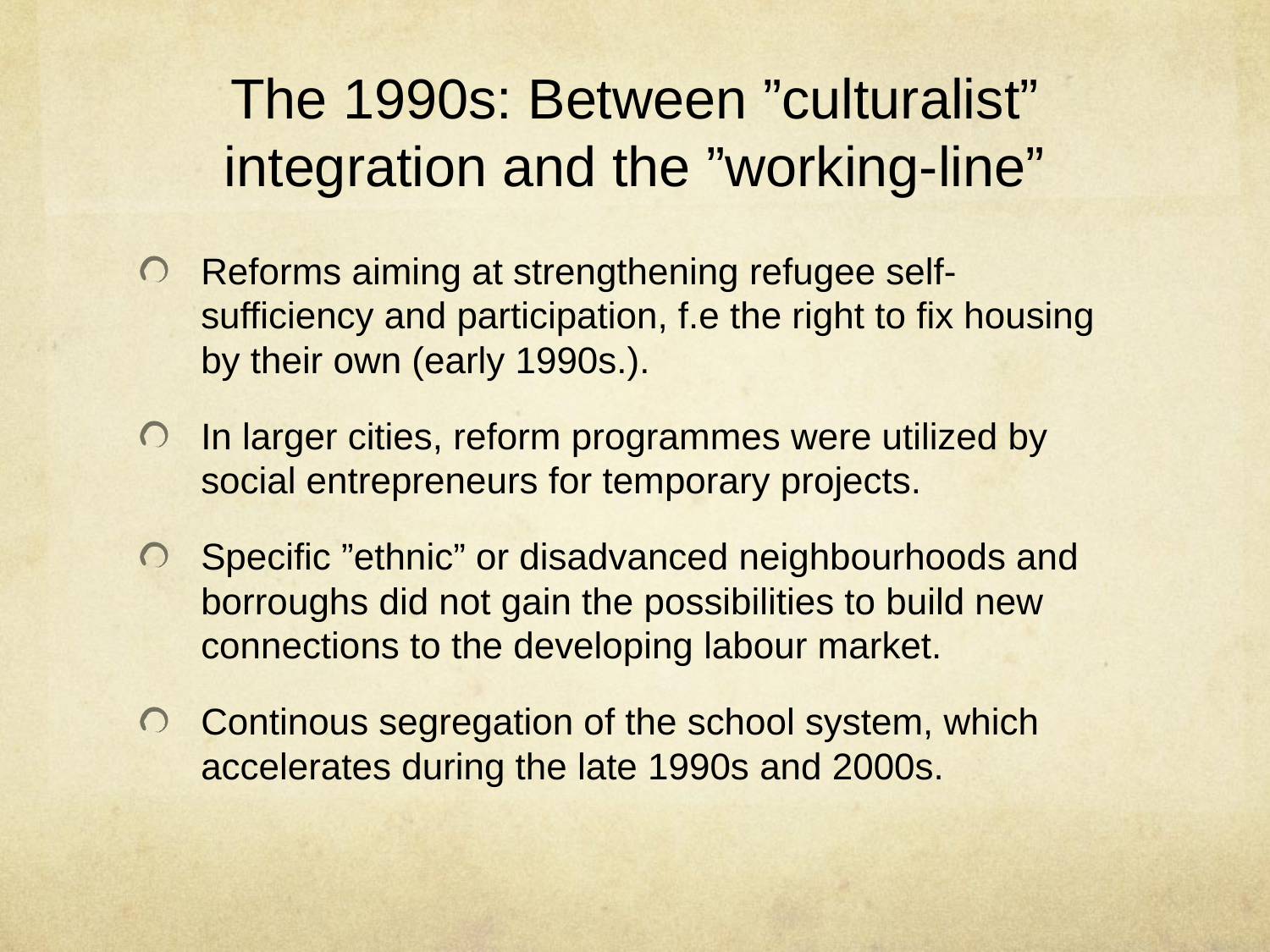

# The 1990s: Between ”culturalist” integration and the ”working-line”
Reforms aiming at strengthening refugee self-sufficiency and participation, f.e the right to fix housing by their own (early 1990s.).
In larger cities, reform programmes were utilized by social entrepreneurs for temporary projects.
Specific ”ethnic” or disadvanced neighbourhoods and borroughs did not gain the possibilities to build new connections to the developing labour market.
Continous segregation of the school system, which accelerates during the late 1990s and 2000s.